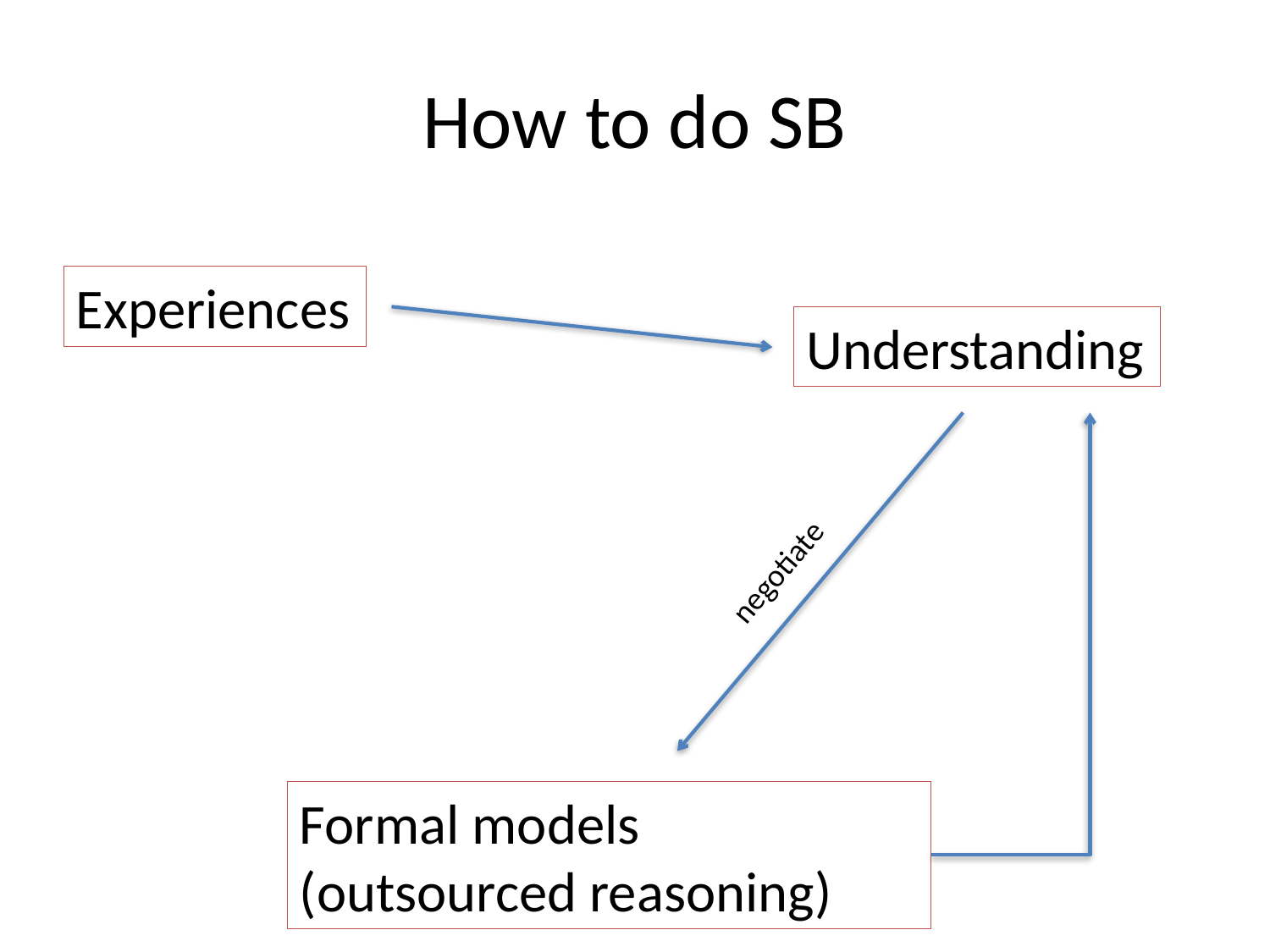

# How to do SB
Experiences
Understanding
negotiate
Formal models (outsourced reasoning)